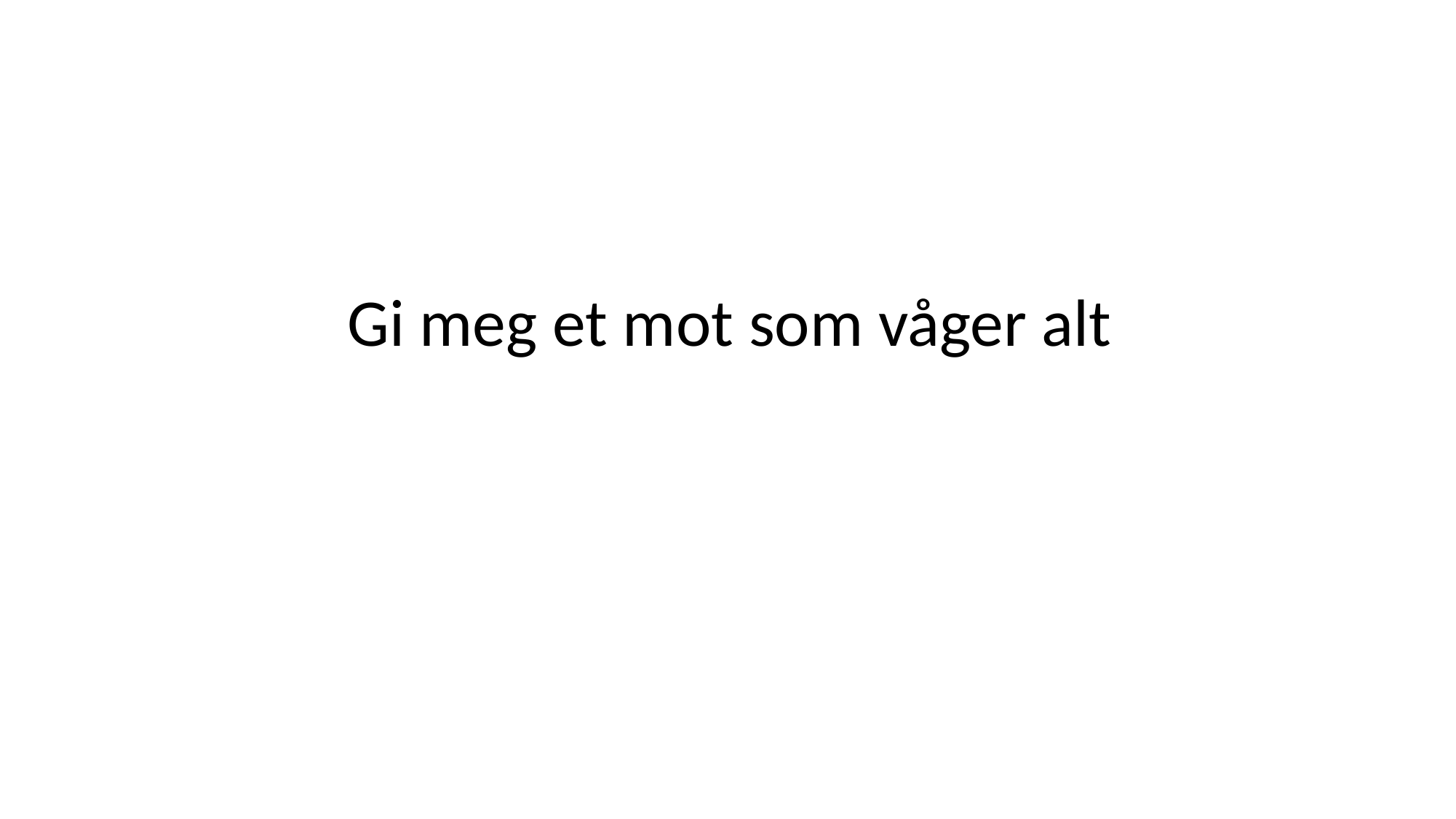

Gi meg et mot som våger alt